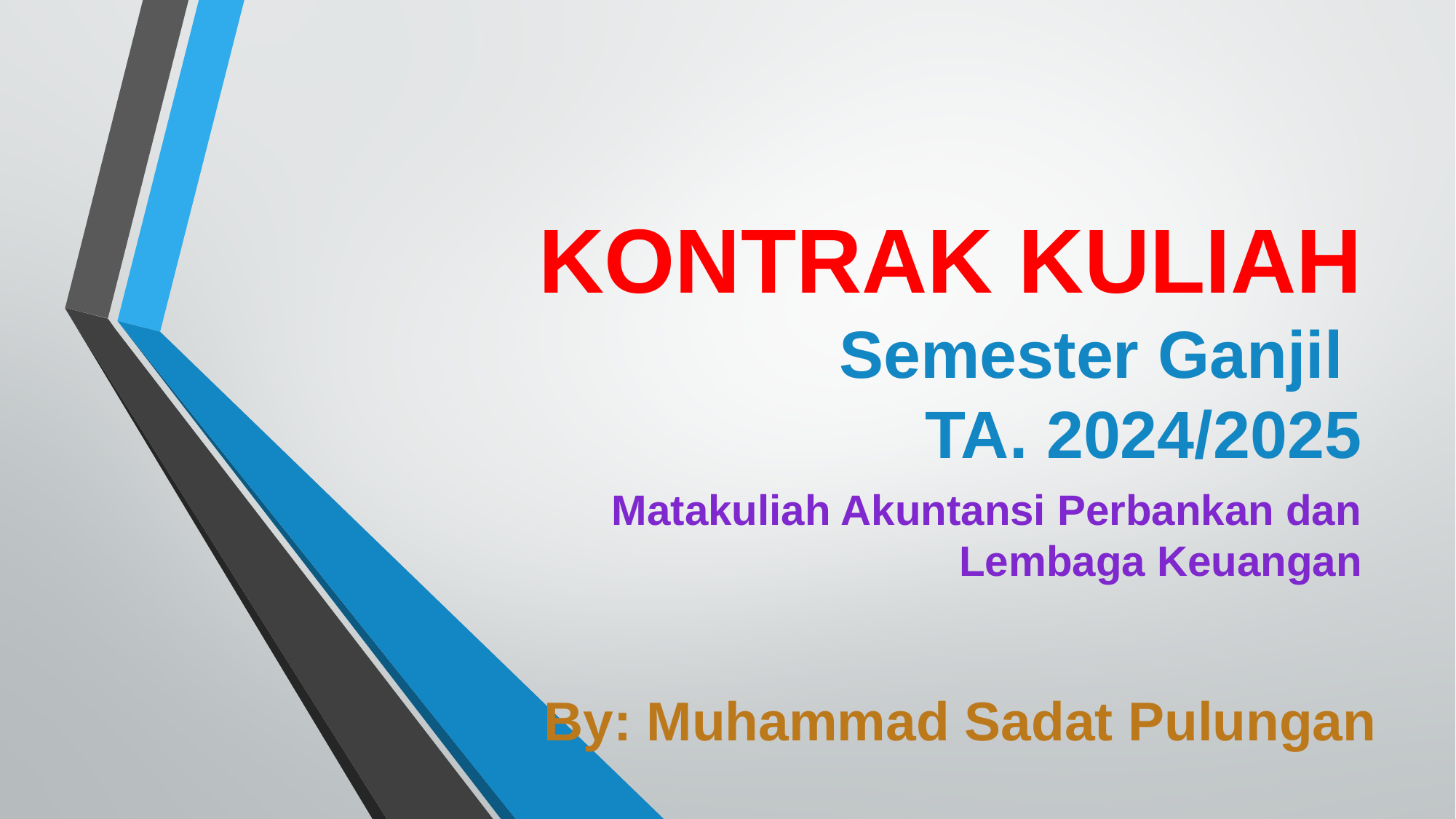

# KONTRAK KULIAH Semester Ganjil TA. 2024/2025
Matakuliah Akuntansi Perbankan dan Lembaga Keuangan
By: Muhammad Sadat Pulungan